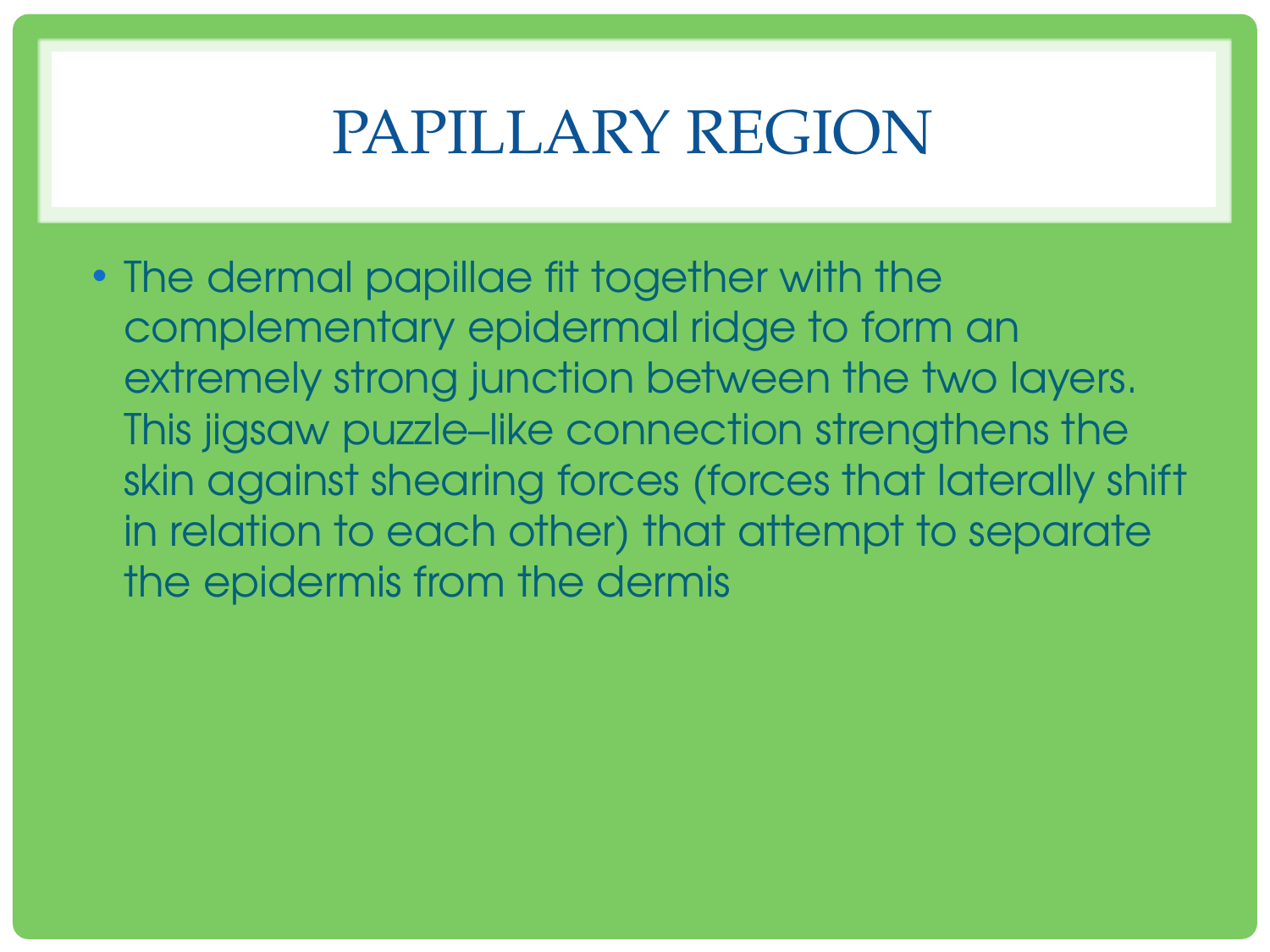

# papillary region
The dermal papillae fit together with the complementary epidermal ridge to form an extremely strong junction between the two layers. This jigsaw puzzle–like connection strengthens the skin against shearing forces (forces that laterally shift in relation to each other) that attempt to separate the epidermis from the dermis